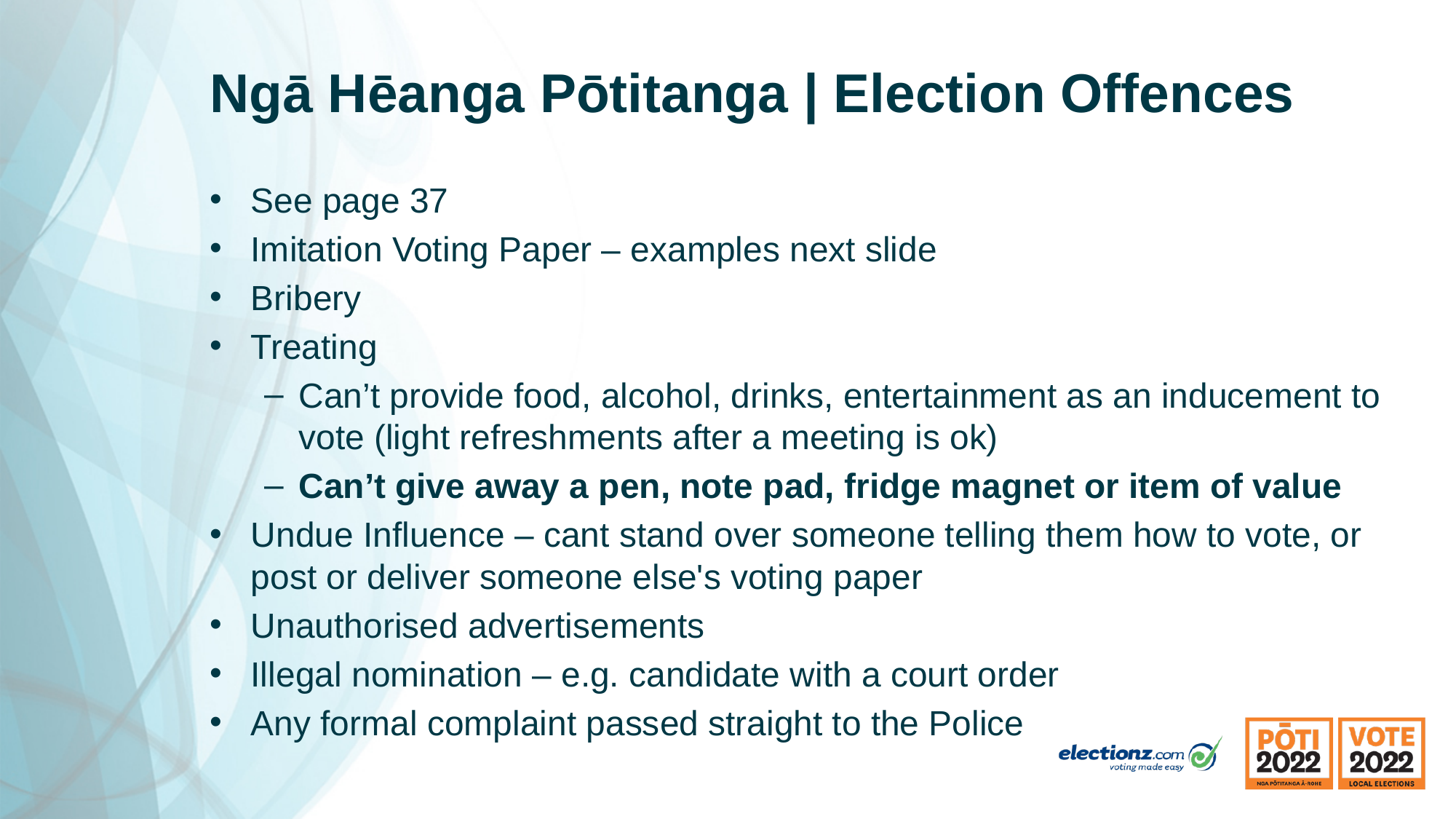

# Ngā Hēanga Pōtitanga | Election Offences
See page 37
Imitation Voting Paper – examples next slide
Bribery
Treating
Can’t provide food, alcohol, drinks, entertainment as an inducement to vote (light refreshments after a meeting is ok)
Can’t give away a pen, note pad, fridge magnet or item of value
Undue Influence – cant stand over someone telling them how to vote, or post or deliver someone else's voting paper
Unauthorised advertisements
Illegal nomination – e.g. candidate with a court order
Any formal complaint passed straight to the Police